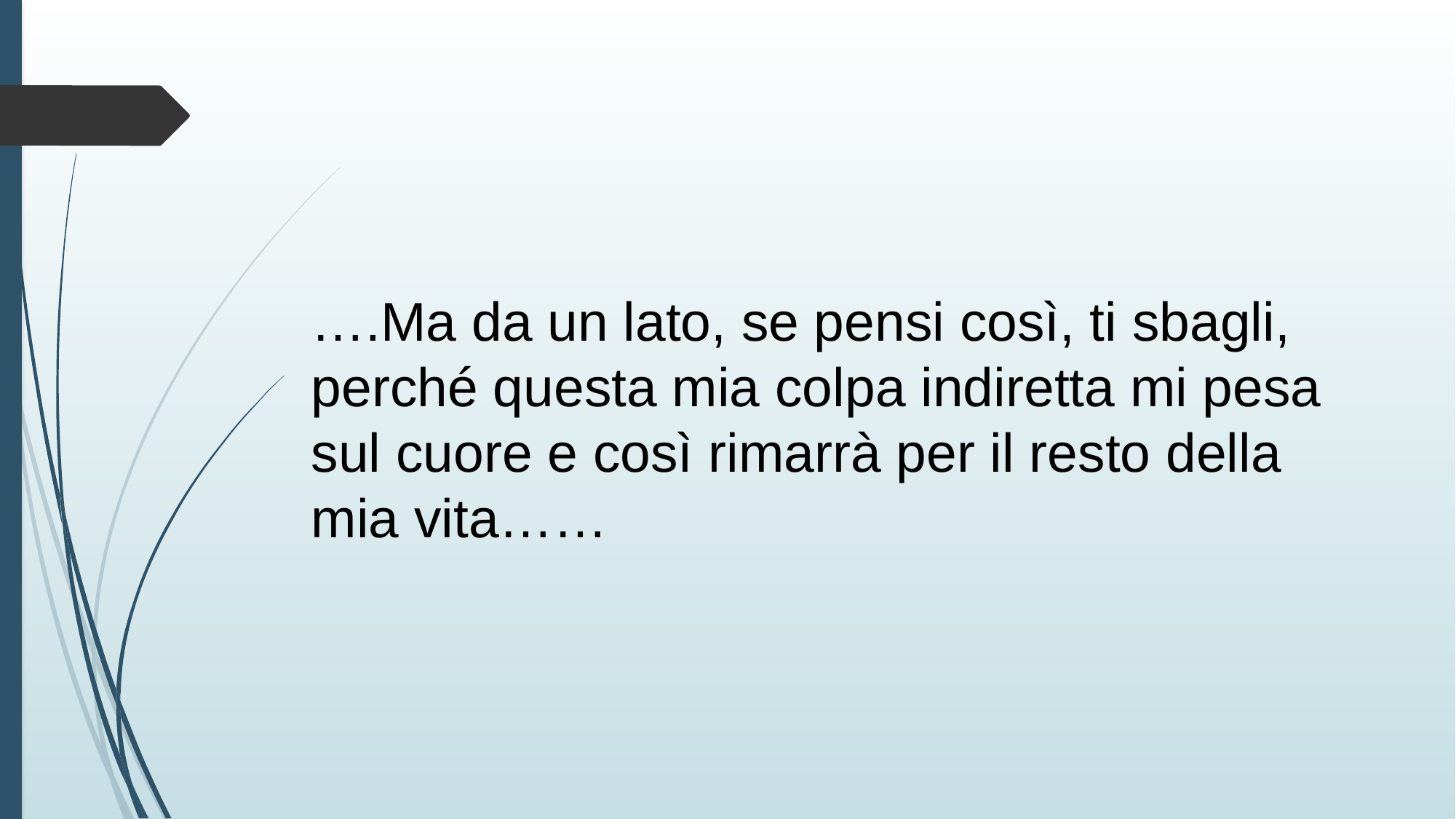

….Ma da un lato, se pensi così, ti sbagli, perché questa mia colpa indiretta mi pesa sul cuore e così rimarrà per il resto della mia vita……